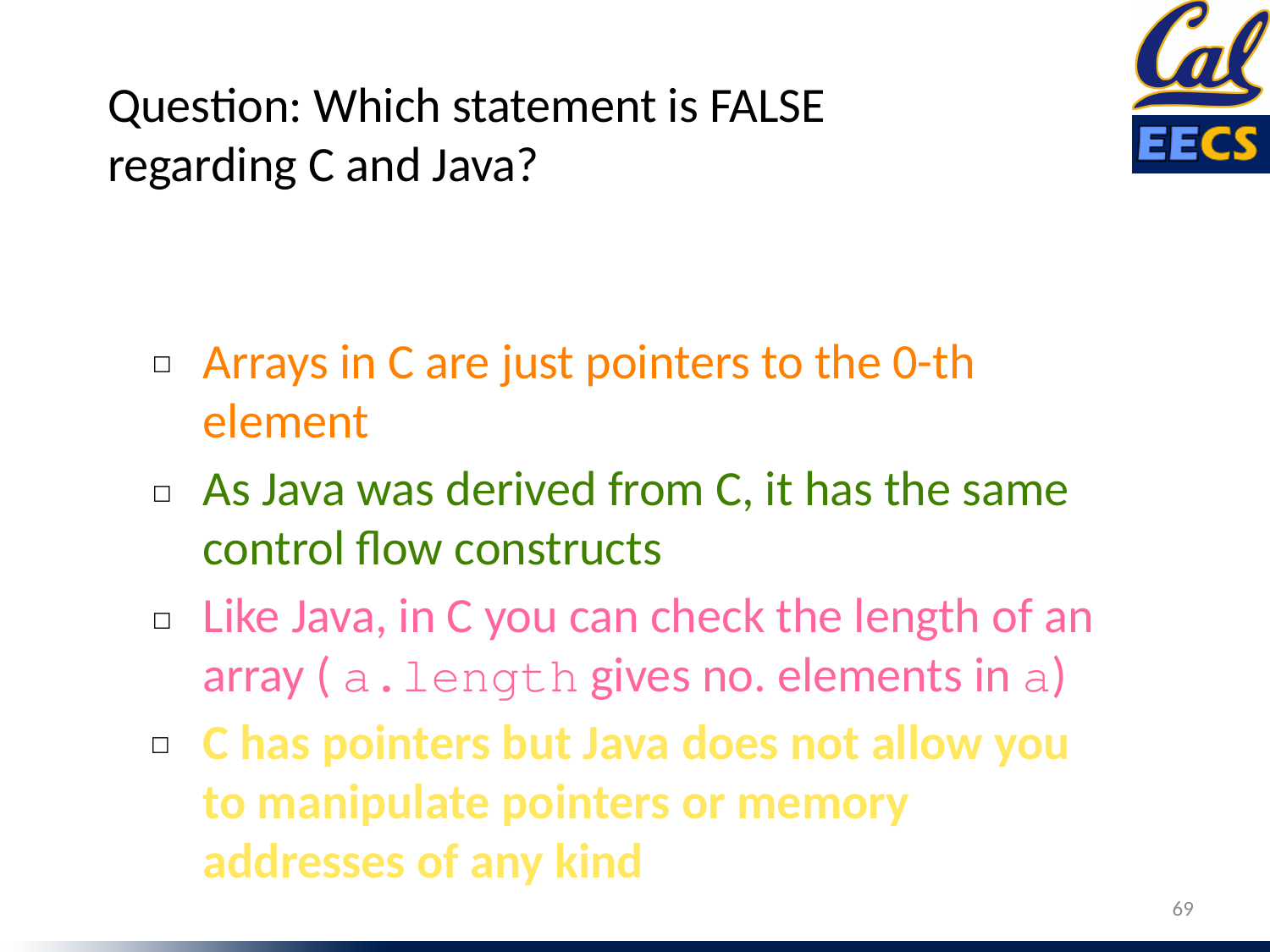

Question: Which statement is FALSE regarding C and Java?
Arrays in C are just pointers to the 0-th element
☐
As Java was derived from C, it has the same control flow constructs
☐
Like Java, in C you can check the length of an array ( a.length gives no. elements in a)
☐
C has pointers but Java does not allow you to manipulate pointers or memory addresses of any kind
☐
69